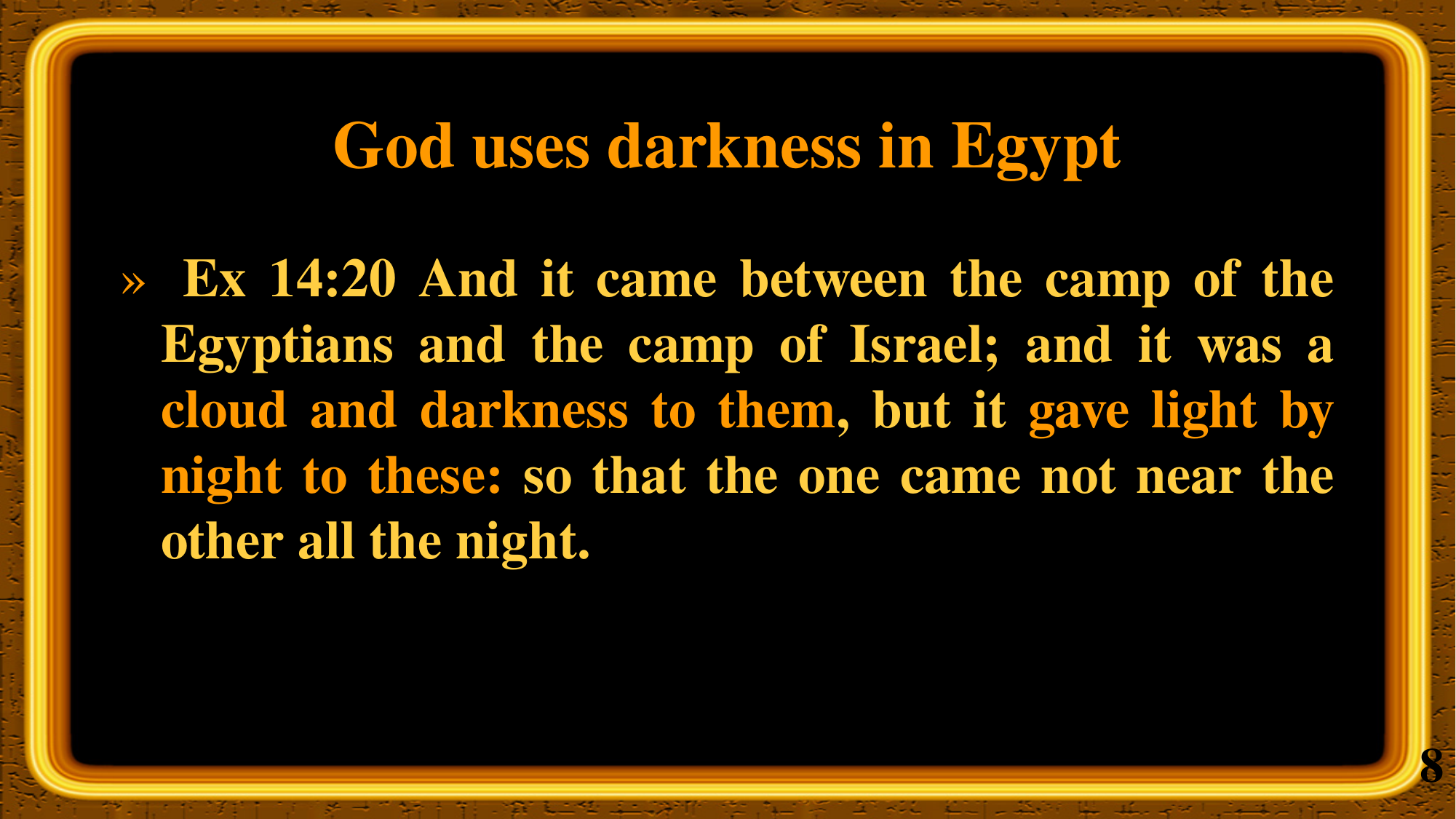

# God uses darkness in Egypt
 Ex 14:20 And it came between the camp of the Egyptians and the camp of Israel; and it was a cloud and darkness to them, but it gave light by night to these: so that the one came not near the other all the night.

8